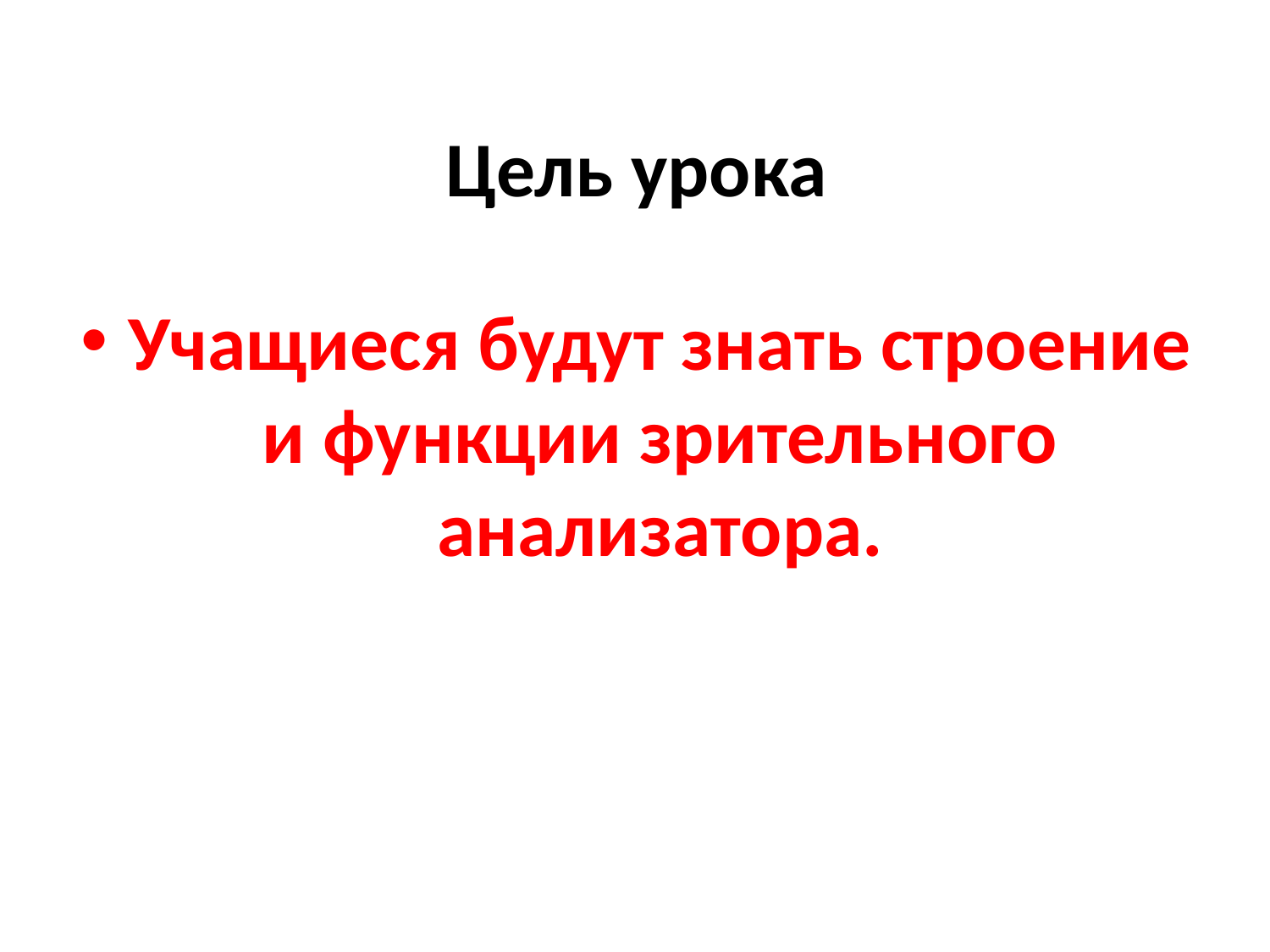

# Цель урока
Учащиеся будут знать строение и функции зрительного анализатора.